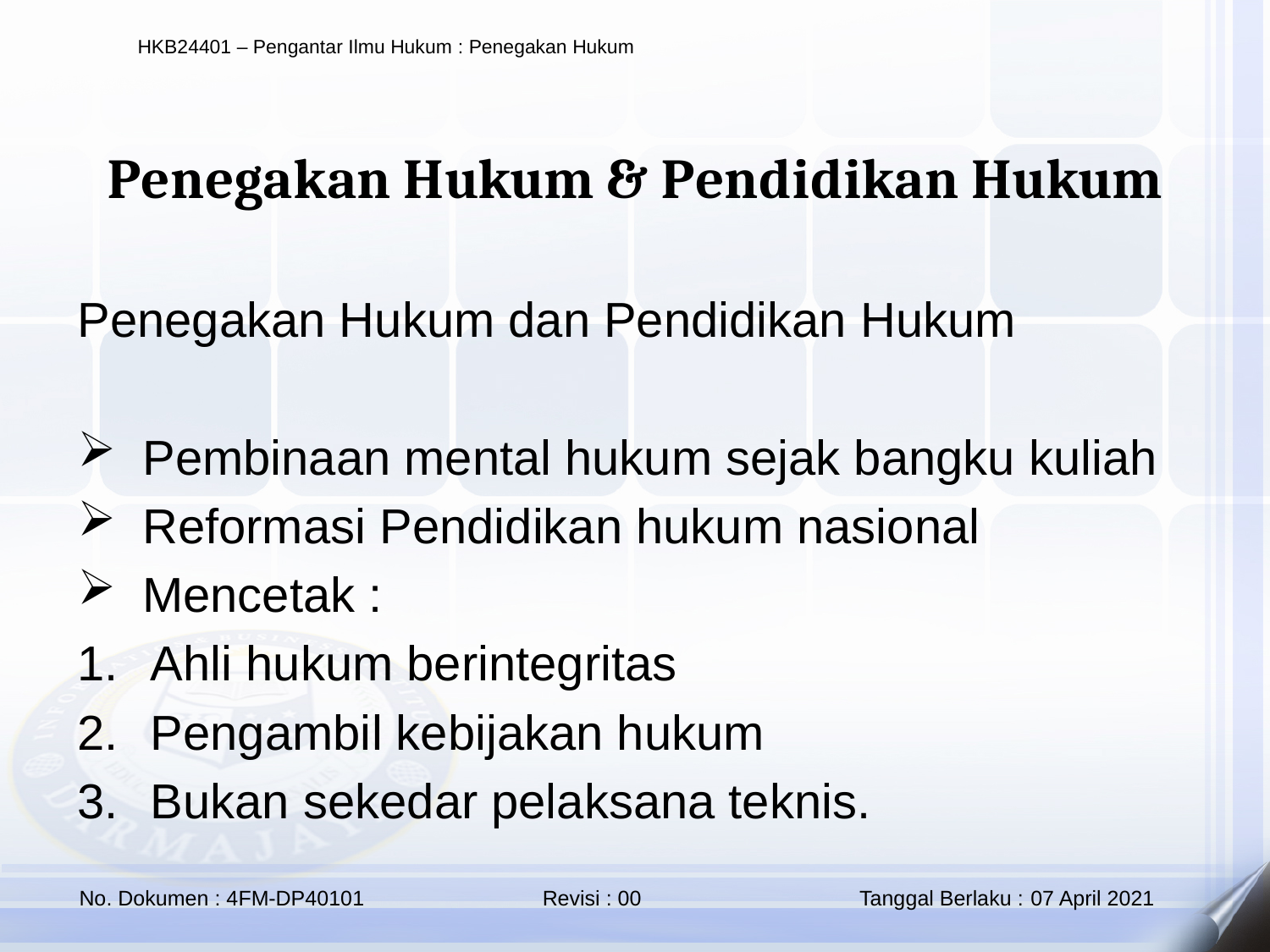

Penegakan Hukum & Pendidikan Hukum
Penegakan Hukum dan Pendidikan Hukum

Pembinaan mental hukum sejak bangku kuliah
Reformasi Pendidikan hukum nasional
Mencetak :
Ahli hukum berintegritas
Pengambil kebijakan hukum
Bukan sekedar pelaksana teknis.